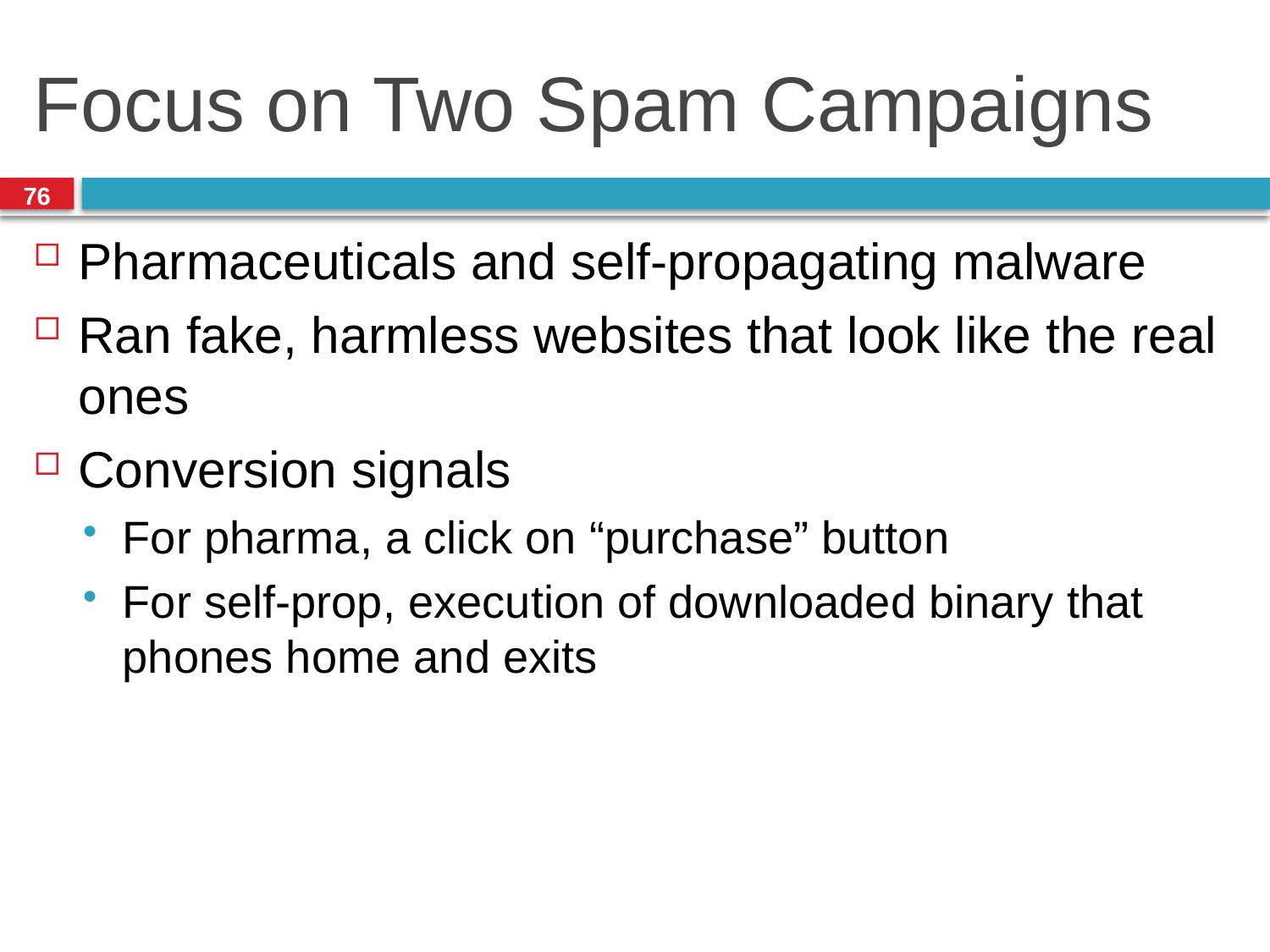

# Focus on Two Spam Campaigns
76
Pharmaceuticals and self-propagating malware
Ran fake, harmless websites that look like the real ones
Conversion signals
For pharma, a click on “purchase” button
For self-prop, execution of downloaded binary that phones home and exits